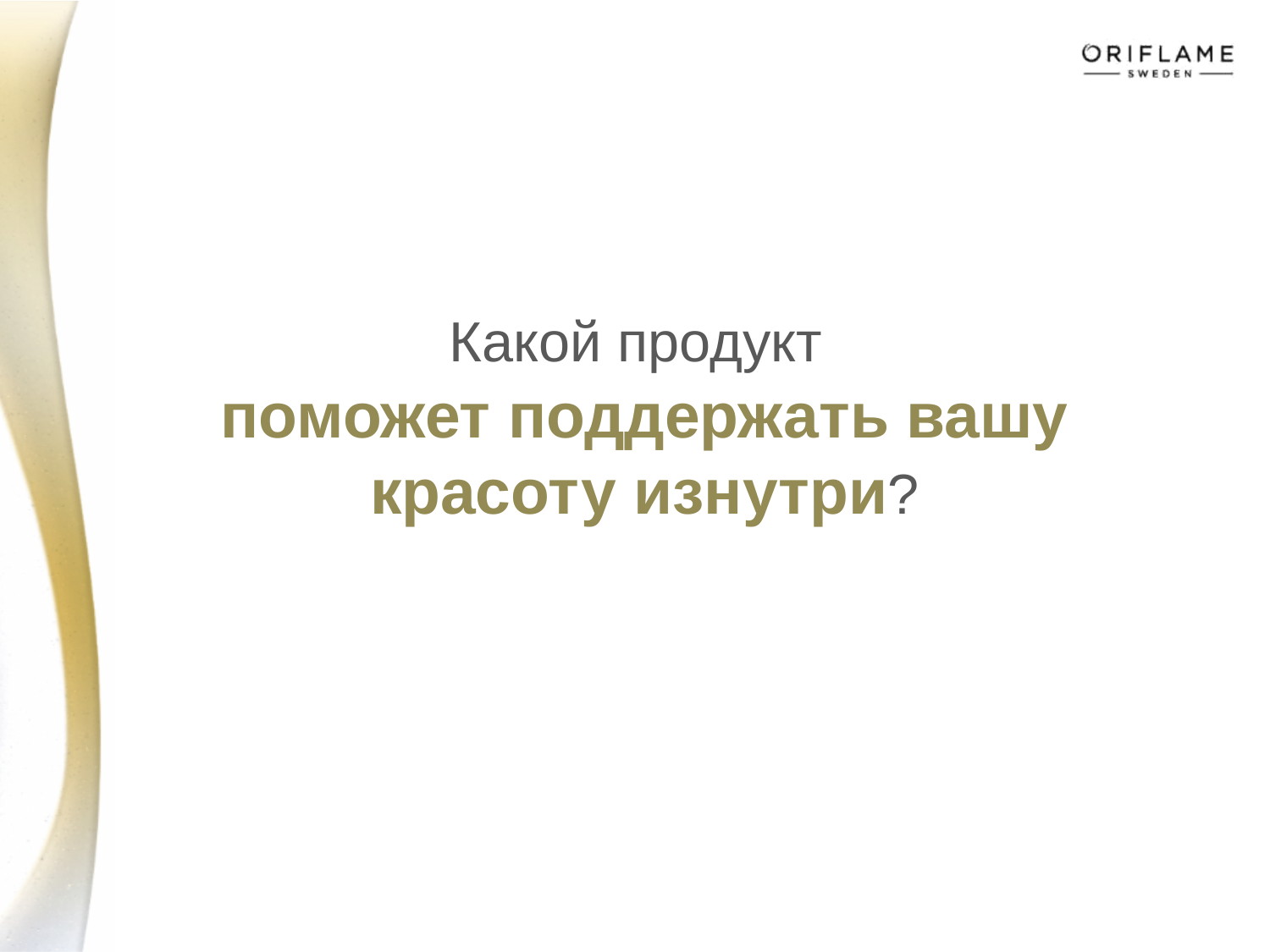

# Какой продукт поможет поддержать вашу красоту изнутри?